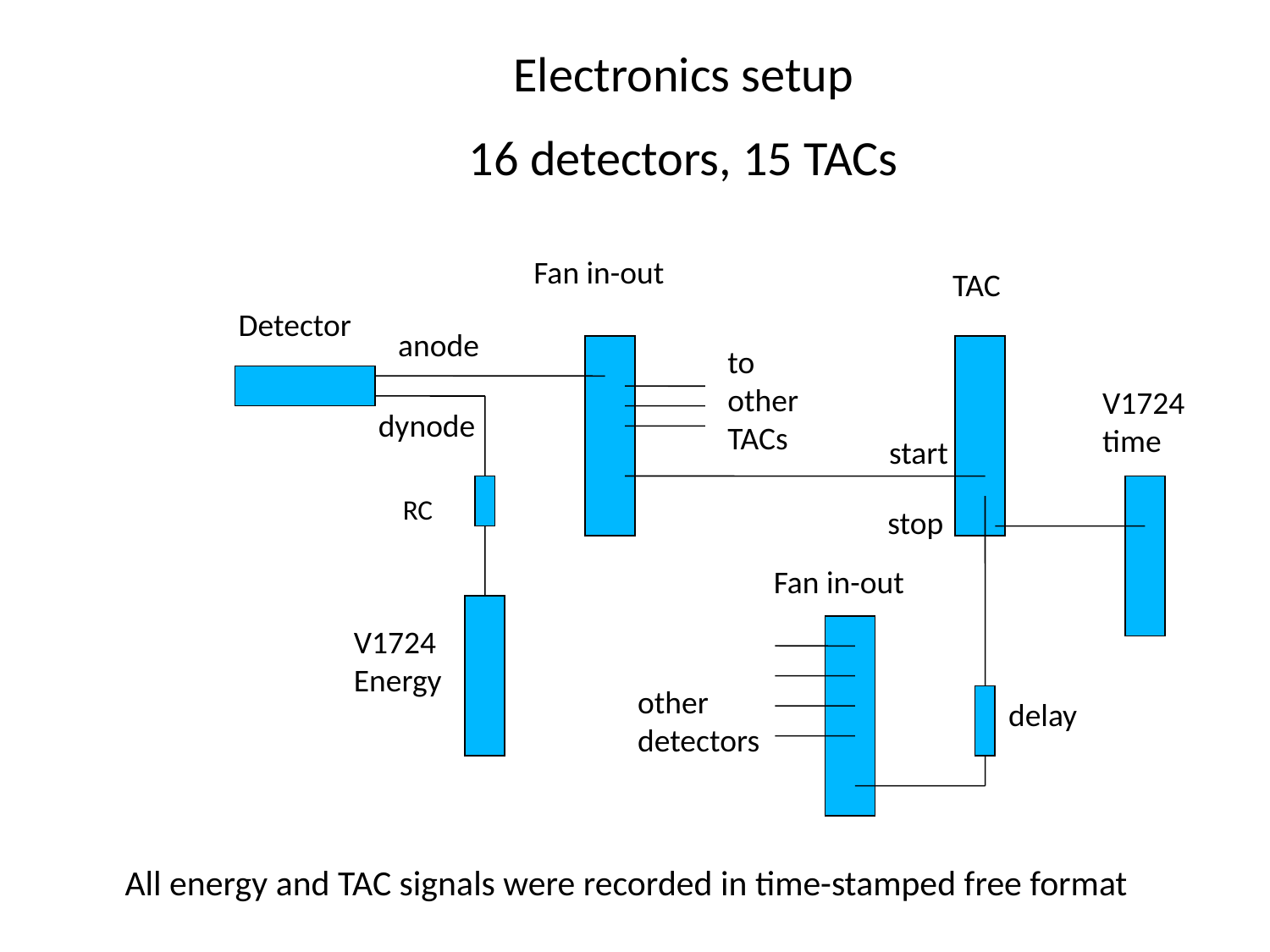

Electronics setup
16 detectors, 15 TACs
Fan in-out
TAC
Detector
anode

to
other TACs

V1724
time

dynode

start

RC
stop

Fan in-out

V1724
Energy

other detectors

delay

All energy and TAC signals were recorded in time-stamped free format